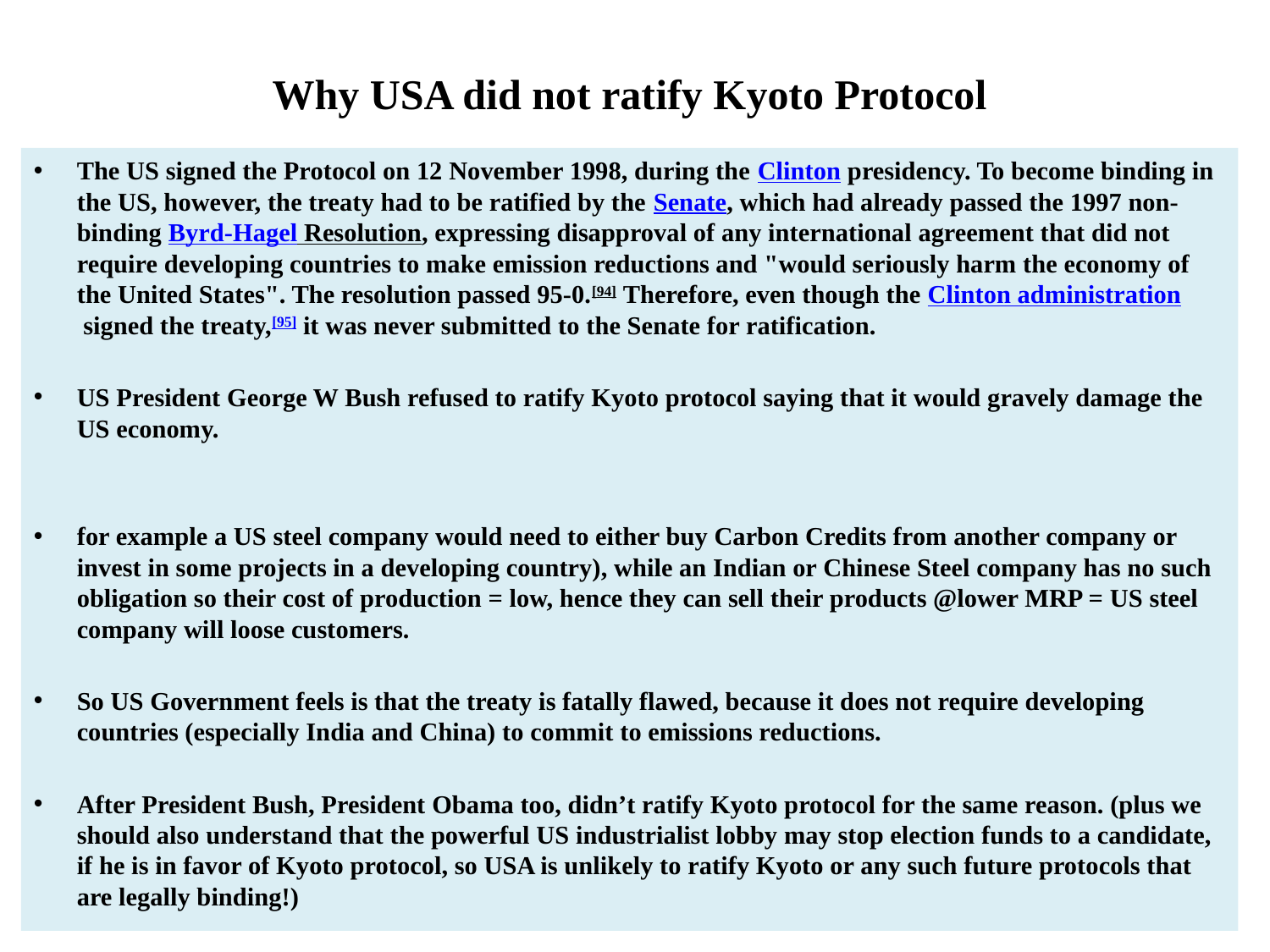

# Why USA did not ratify Kyoto Protocol
The US signed the Protocol on 12 November 1998, during the Clinton presidency. To become binding in the US, however, the treaty had to be ratified by the Senate, which had already passed the 1997 non-binding Byrd-Hagel Resolution, expressing disapproval of any international agreement that did not require developing countries to make emission reductions and "would seriously harm the economy of the United States". The resolution passed 95-0.[94] Therefore, even though the Clinton administration signed the treaty,[95] it was never submitted to the Senate for ratification.

US President George W Bush refused to ratify Kyoto protocol saying that it would gravely damage the US economy.

for example a US steel company would need to either buy Carbon Credits from another company or invest in some projects in a developing country), while an Indian or Chinese Steel company has no such obligation so their cost of production = low, hence they can sell their products @lower MRP = US steel company will loose customers.

So US Government feels is that the treaty is fatally flawed, because it does not require developing countries (especially India and China) to commit to emissions reductions.

After President Bush, President Obama too, didn’t ratify Kyoto protocol for the same reason. (plus we should also understand that the powerful US industrialist lobby may stop election funds to a candidate, if he is in favor of Kyoto protocol, so USA is unlikely to ratify Kyoto or any such future protocols that are legally binding!)